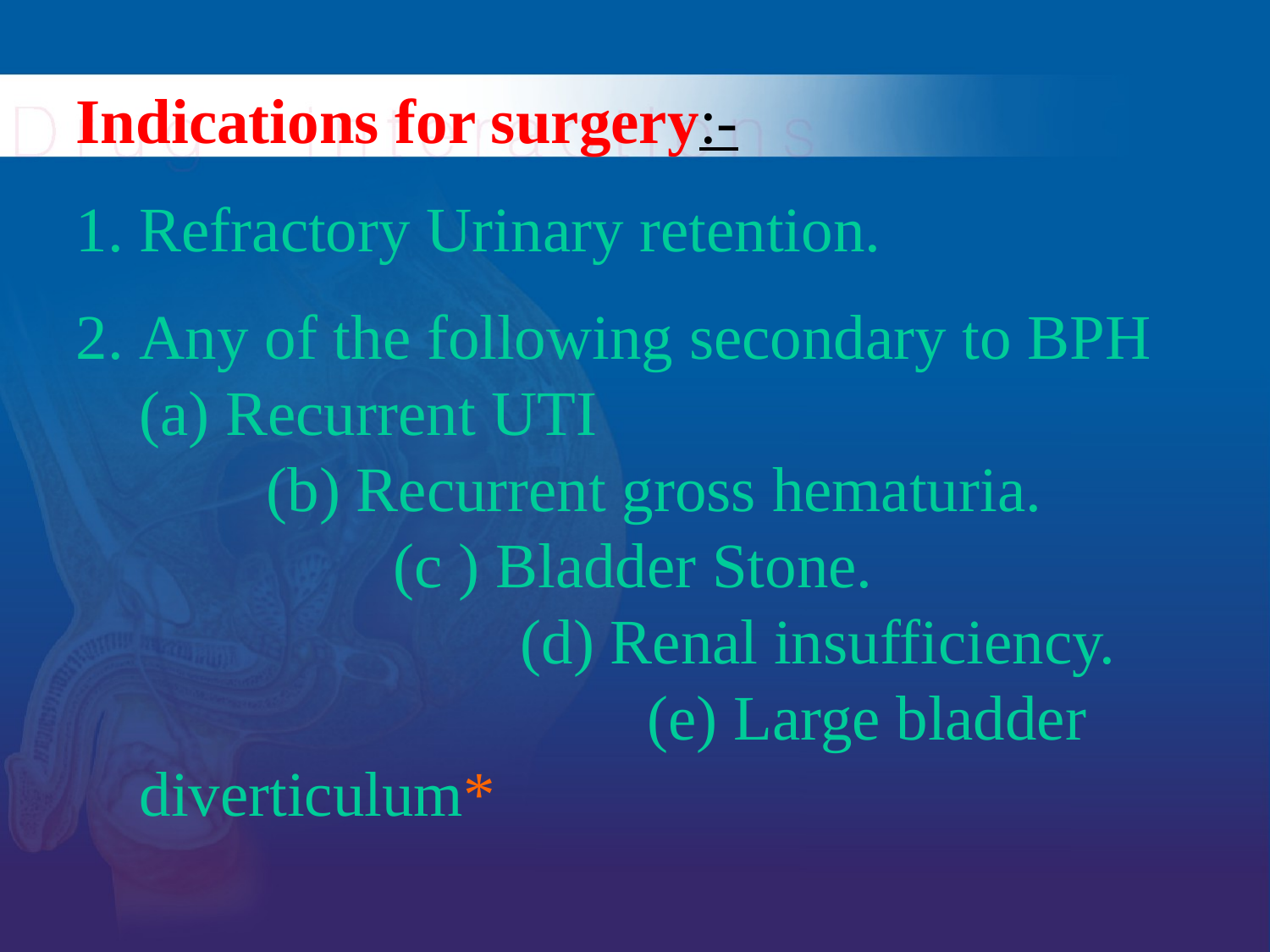

Indications for surgery:-
Refractory Urinary retention.
Any of the following secondary to BPH	(a) Recurrent UTI					 	(b) Recurrent gross hematuria.			(c ) Bladder Stone.						(d) Renal insufficiency.					(e) Large bladder diverticulum*